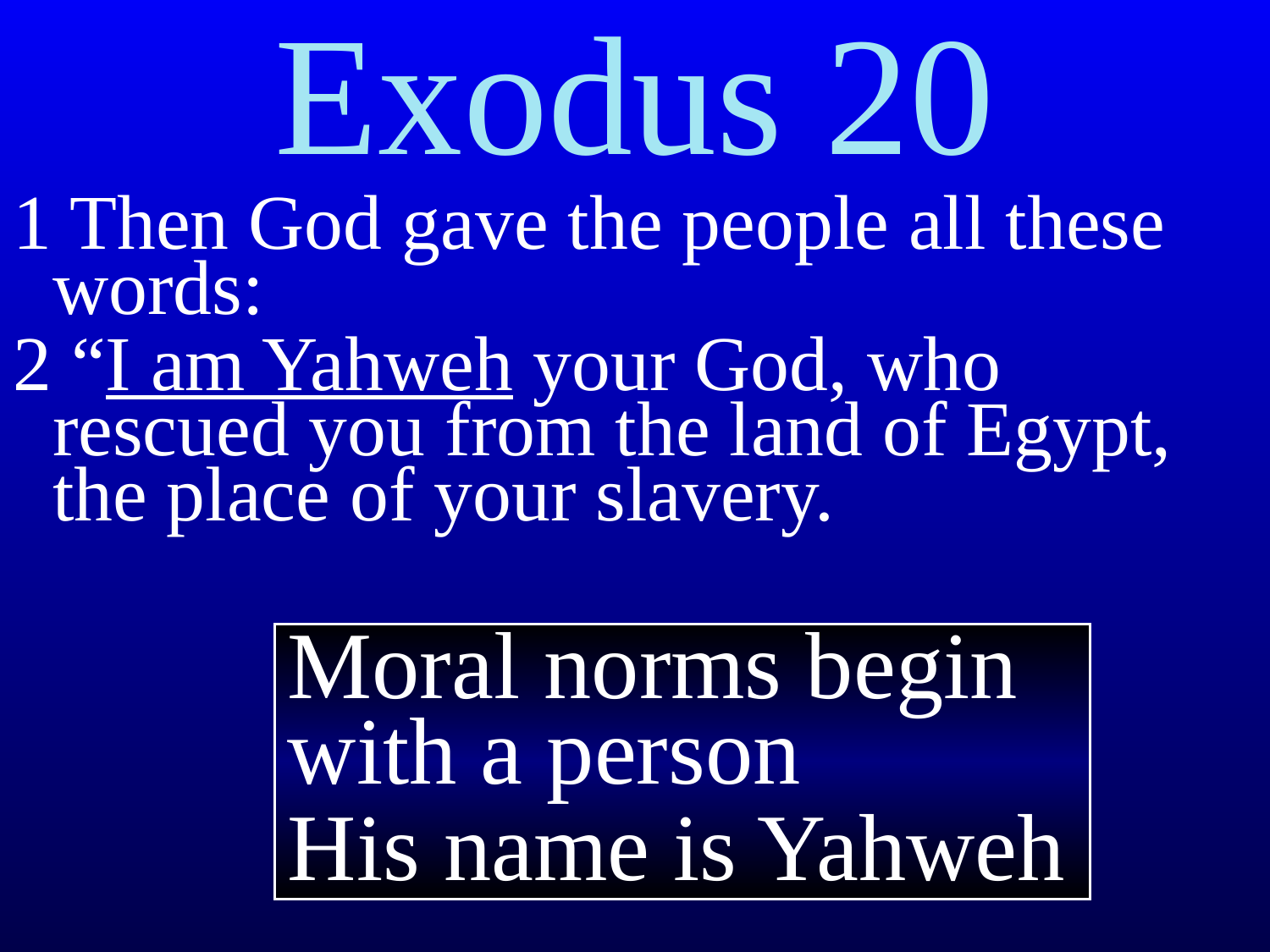

Exodus 20
1 Then God gave the people all these words:
2 “I am Yahweh your God, who rescued you from the land of Egypt, the place of your slavery.
Moral norms begin with a person
His name is Yahweh